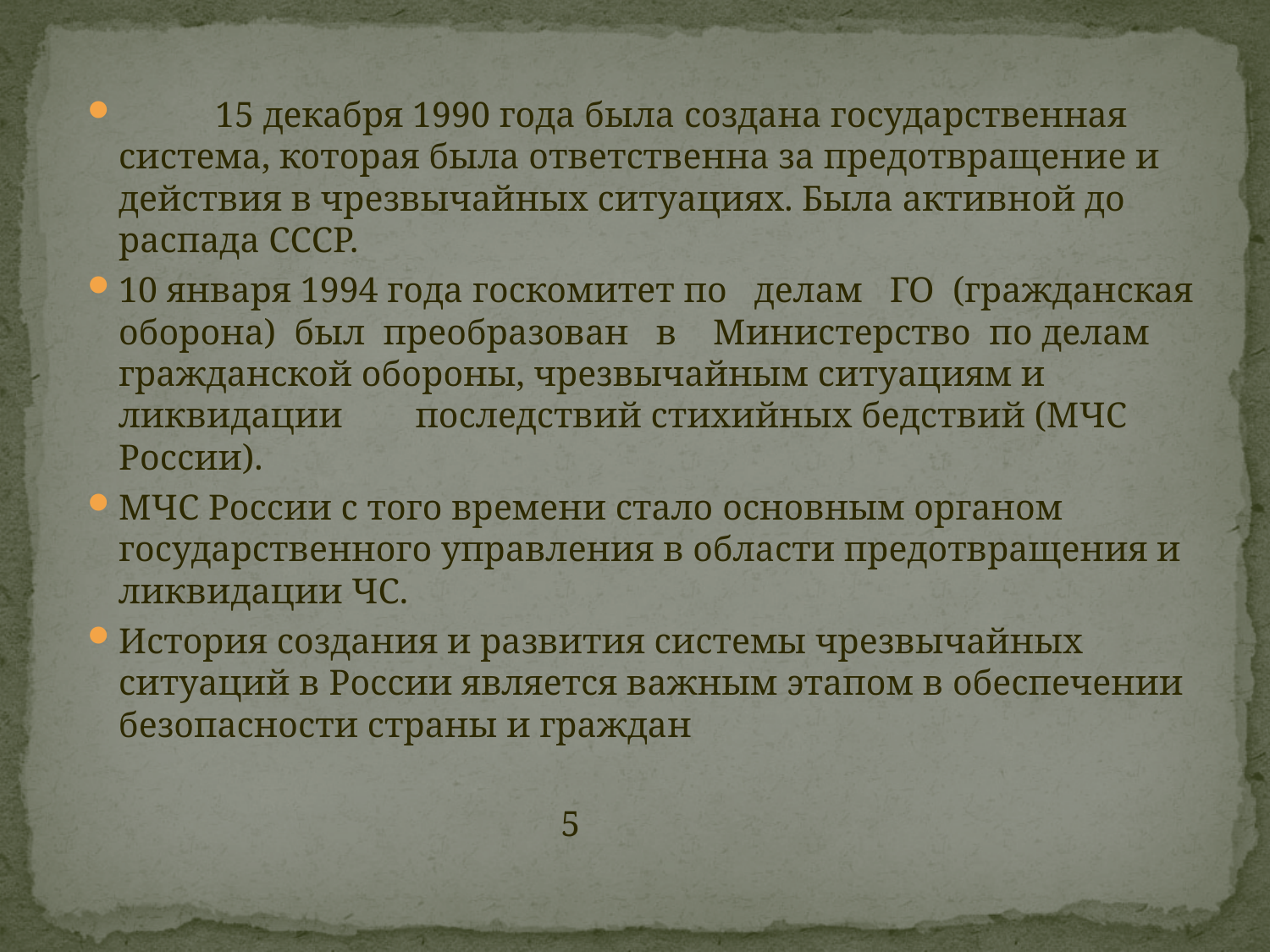

15 декабря 1990 года была создана государственная система, которая была ответственна за предотвращение и действия в чрезвычайных ситуациях. Была активной до распада СССР.
10 января 1994 года госкомитет по   делам   ГО  (гражданская оборона)  был  преобразован   в    Министерство  по делам гражданской обороны, чрезвычайным ситуациям и ликвидации        последствий стихийных бедствий (МЧС России).
МЧС России с того времени стало основным органом государственного управления в области предотвращения и ликвидации ЧС.
История создания и развития системы чрезвычайных ситуаций в России является важным этапом в обеспечении безопасности страны и граждан

                                                    5